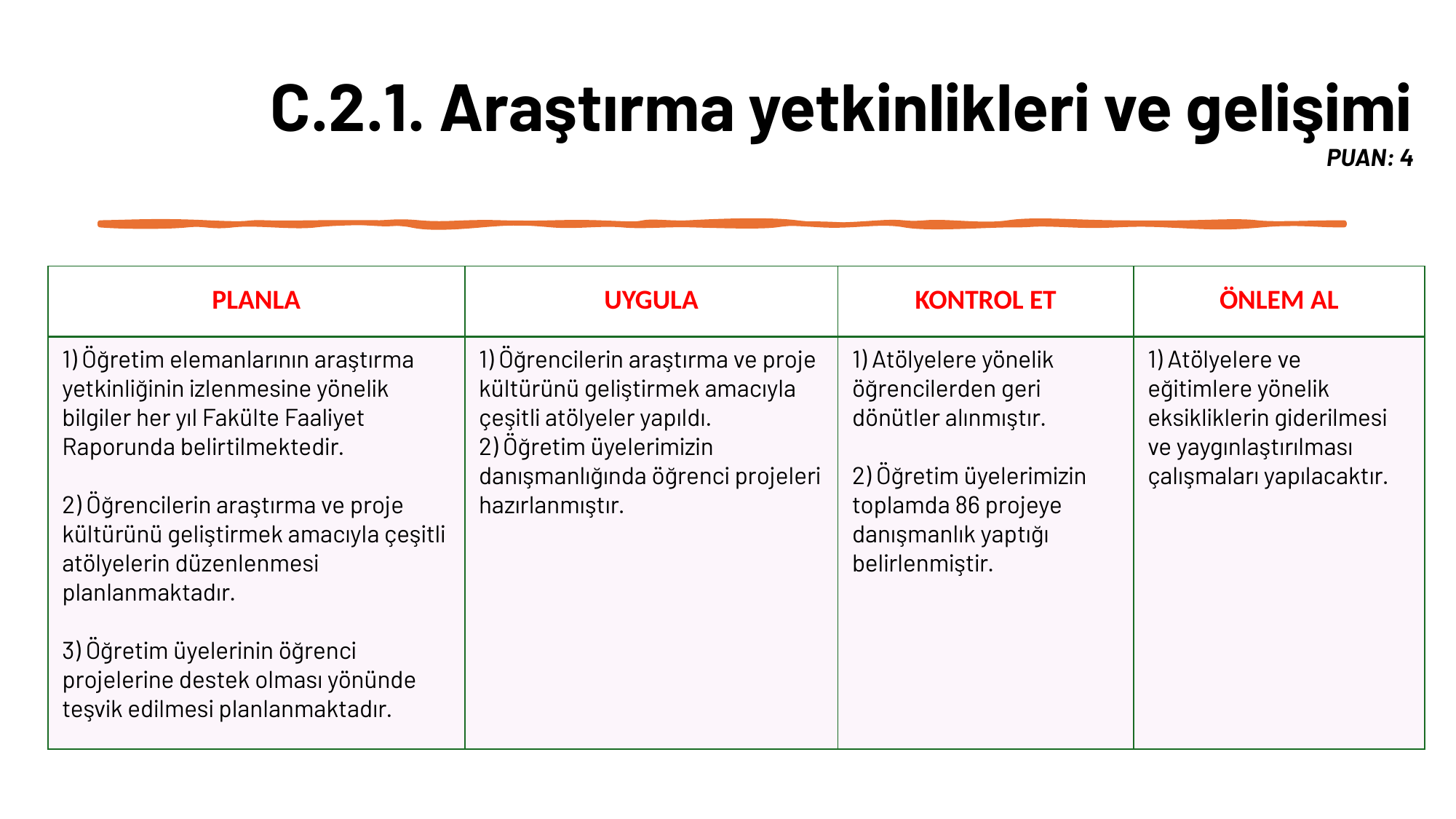

# C.2.1. Araştırma yetkinlikleri ve gelişimi PUAN: 4

| PLANLA | UYGULA | KONTROL ET | ÖNLEM AL |
| --- | --- | --- | --- |
| 1) Öğretim elemanlarının araştırma yetkinliğinin izlenmesine yönelik bilgiler her yıl Fakülte Faaliyet Raporunda belirtilmektedir. 2) Öğrencilerin araştırma ve proje kültürünü geliştirmek amacıyla çeşitli atölyelerin düzenlenmesi planlanmaktadır.   3) Öğretim üyelerinin öğrenci projelerine destek olması yönünde teşvik edilmesi planlanmaktadır. | 1) Öğrencilerin araştırma ve proje kültürünü geliştirmek amacıyla çeşitli atölyeler yapıldı. 2) Öğretim üyelerimizin danışmanlığında öğrenci projeleri hazırlanmıştır. | 1) Atölyelere yönelik öğrencilerden geri dönütler alınmıştır.   2) Öğretim üyelerimizin toplamda 86 projeye danışmanlık yaptığı belirlenmiştir. | 1) Atölyelere ve eğitimlere yönelik eksikliklerin giderilmesi ve yaygınlaştırılması çalışmaları yapılacaktır. |